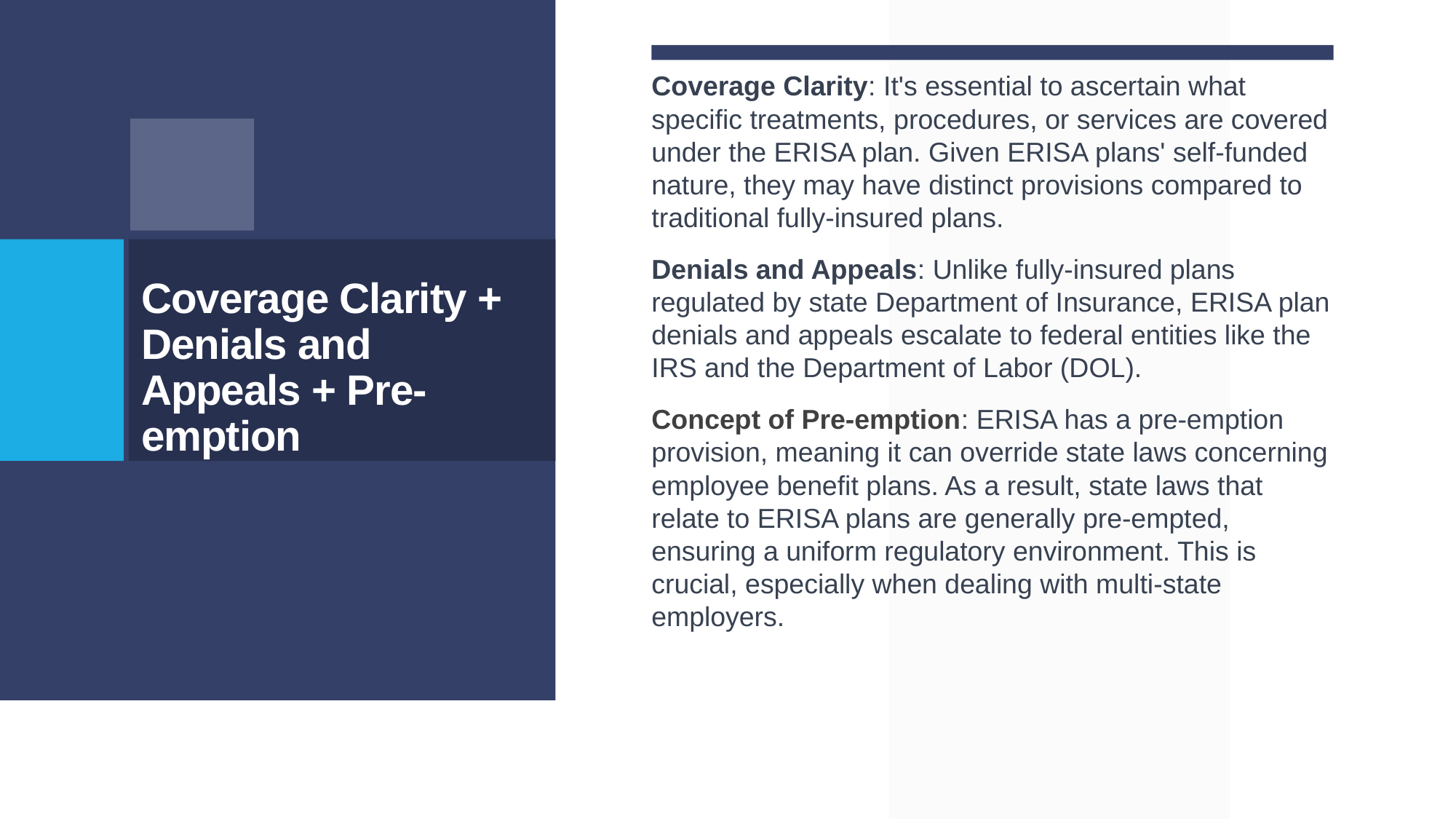

Coverage Clarity: It's essential to ascertain what specific treatments, procedures, or services are covered under the ERISA plan. Given ERISA plans' self-funded nature, they may have distinct provisions compared to traditional fully-insured plans.
Denials and Appeals: Unlike fully-insured plans regulated by state Department of Insurance, ERISA plan denials and appeals escalate to federal entities like the IRS and the Department of Labor (DOL).
Concept of Pre-emption: ERISA has a pre-emption provision, meaning it can override state laws concerning employee benefit plans. As a result, state laws that relate to ERISA plans are generally pre-empted, ensuring a uniform regulatory environment. This is crucial, especially when dealing with multi-state employers.
# Coverage Clarity + Denials and Appeals + Pre-emption